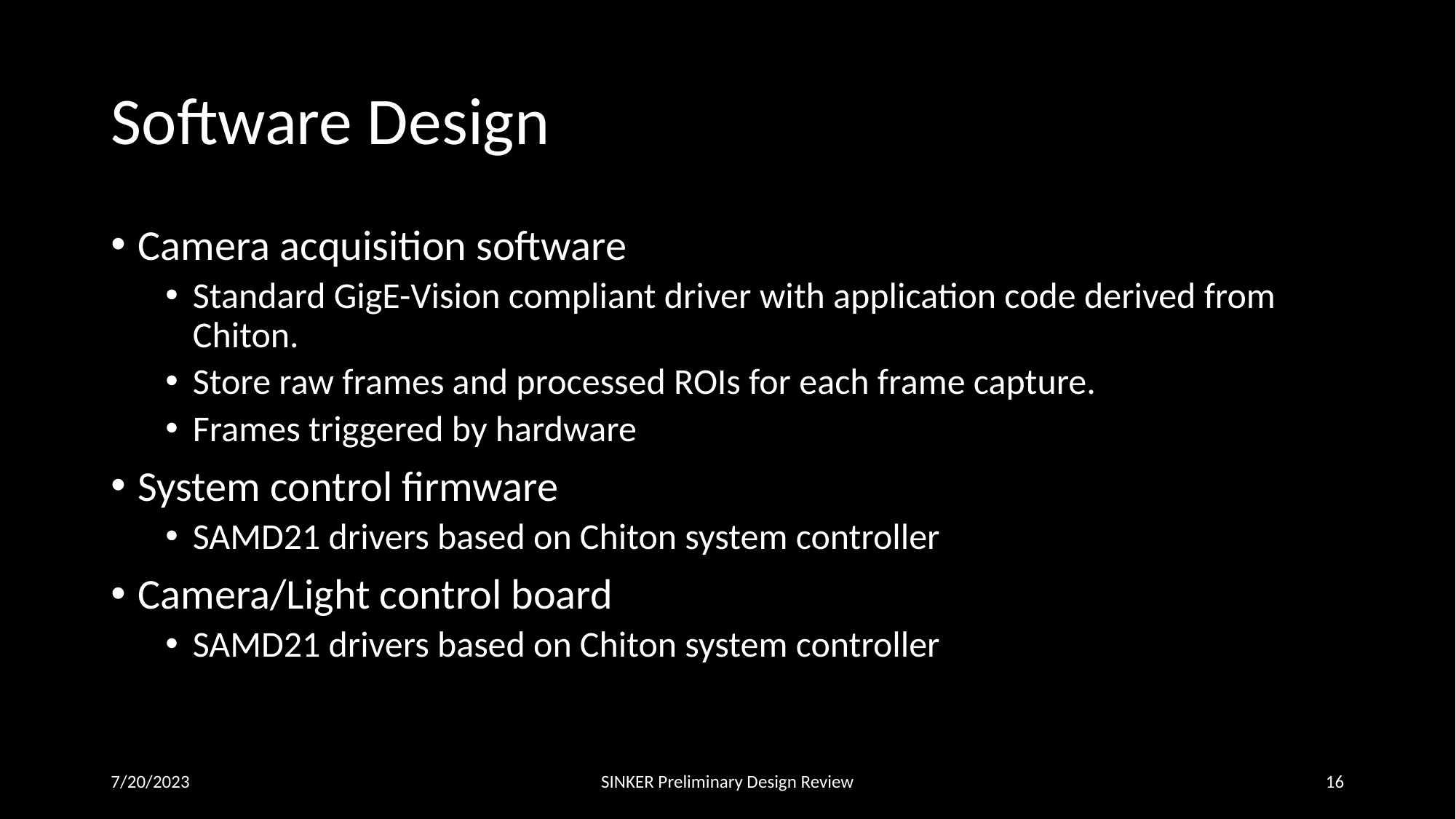

# Software Design
Camera acquisition software
Standard GigE-Vision compliant driver with application code derived from Chiton.
Store raw frames and processed ROIs for each frame capture.
Frames triggered by hardware
System control firmware
SAMD21 drivers based on Chiton system controller
Camera/Light control board
SAMD21 drivers based on Chiton system controller
7/20/2023
SINKER Preliminary Design Review
16